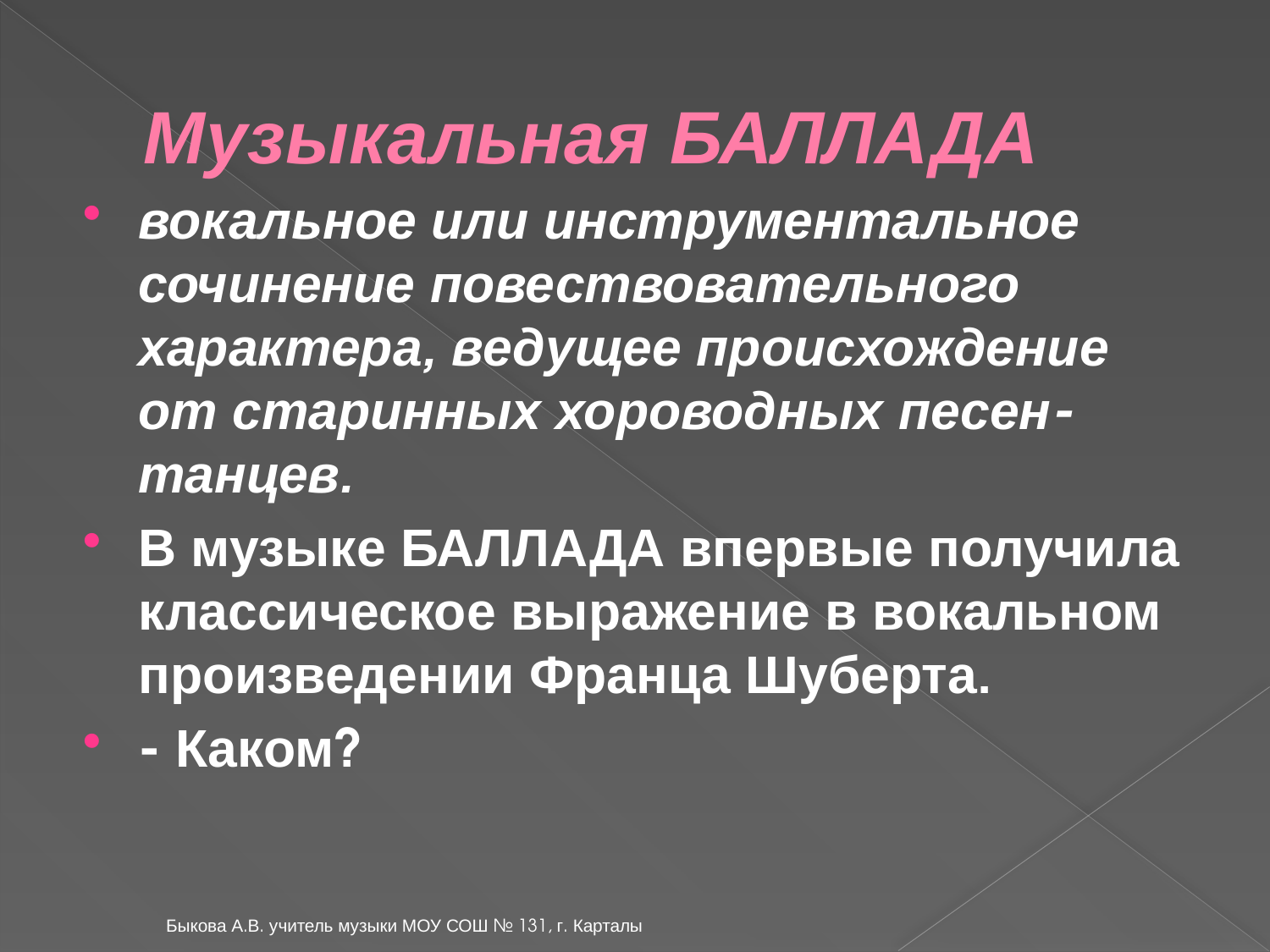

# Музыкальная БАЛЛАДА
вокальное или инструментальное сочинение повествовательного характера, ведущее происхождение от старинных хороводных песен-танцев.
В музыке БАЛЛАДА впервые получила классическое выражение в вокальном произведении Франца Шуберта.
- Каком?
Быкова А.В. учитель музыки МОУ СОШ № 131, г. Карталы